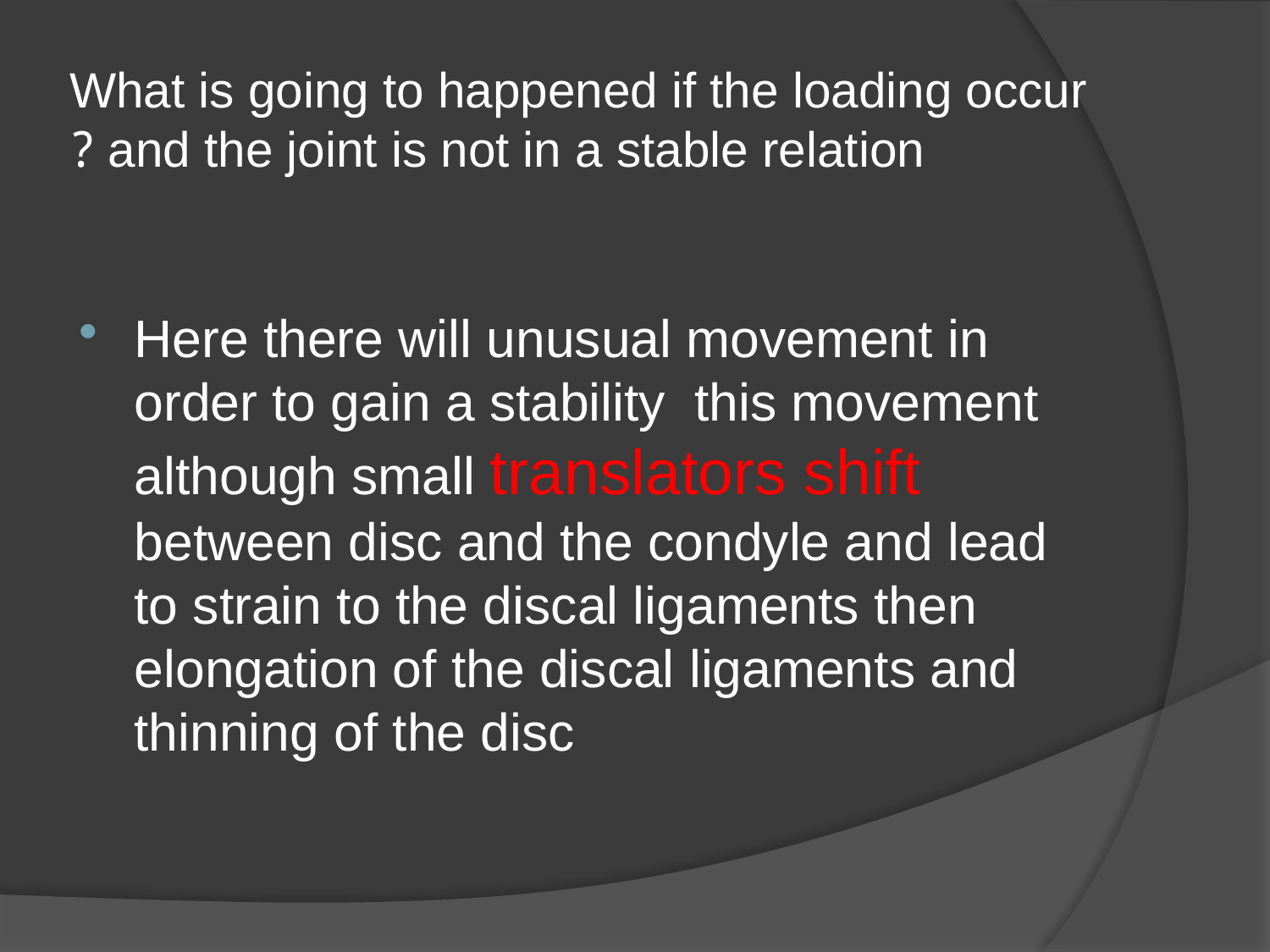

# What is going to happened if the loading occur and the joint is not in a stable relation ?

Here there will unusual movement in order to gain a stability  this movement although small translators shift between disc and the condyle and lead to strain to the discal ligaments then elongation of the discal ligaments and thinning of the disc